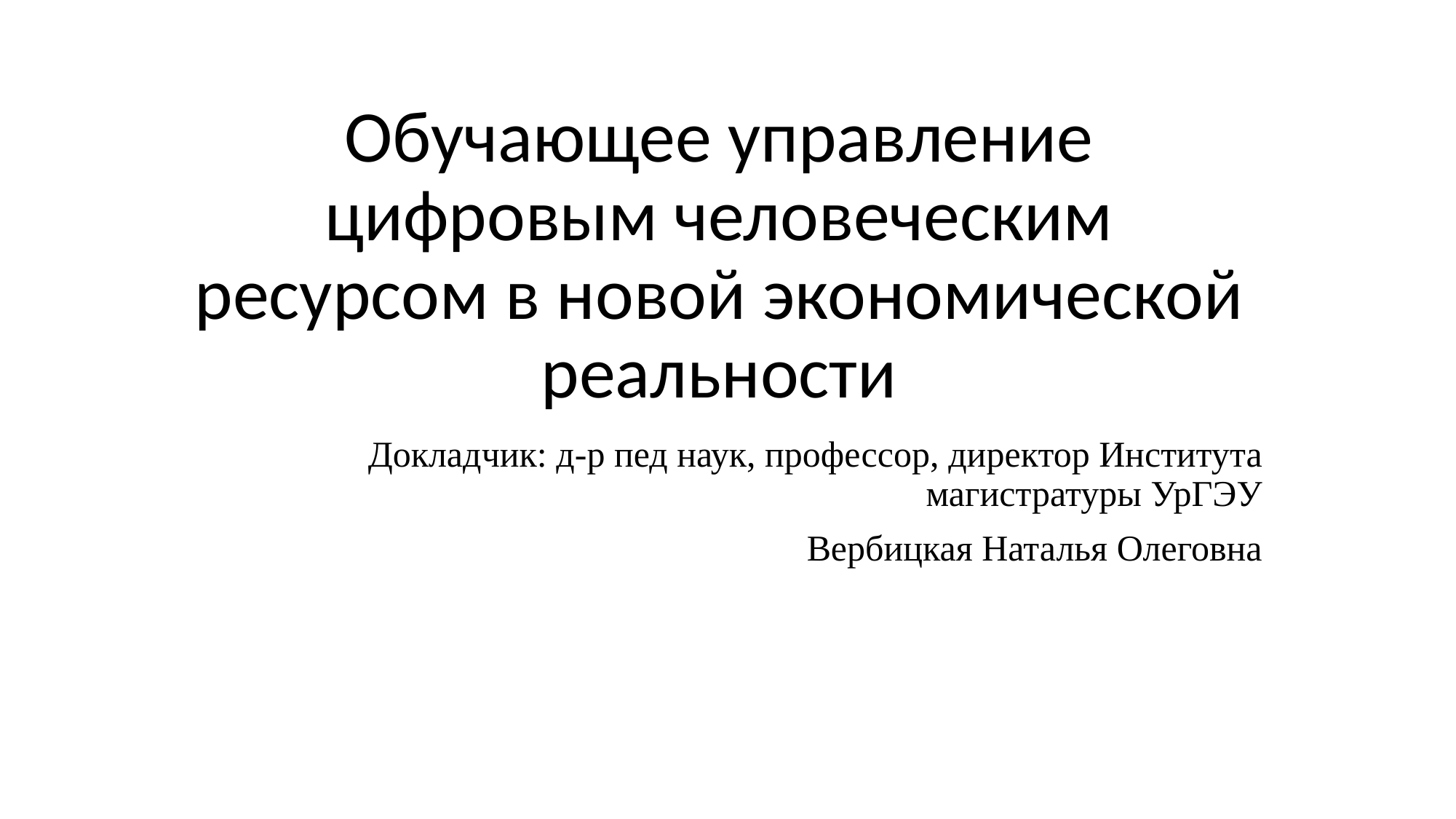

# Обучающее управление цифровым человеческим ресурсом в новой экономической реальности
Докладчик: д-р пед наук, профессор, директор Института магистратуры УрГЭУ
Вербицкая Наталья Олеговна